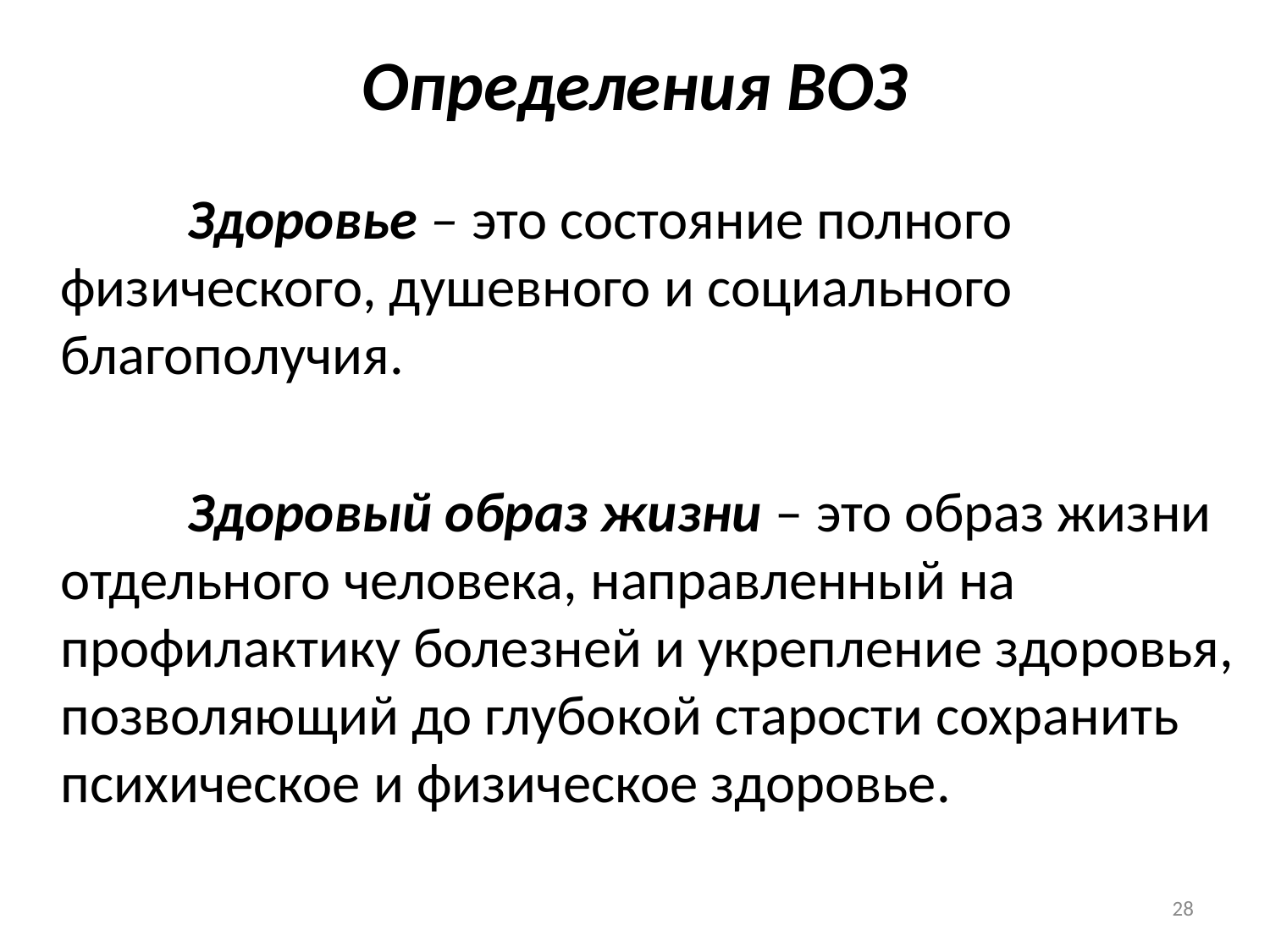

# Определения ВОЗ
		Здоровье – это состояние полного физического, душевного и социального благополучия.

		Здоровый образ жизни – это образ жизни отдельного человека, направленный на профилактику болезней и укрепление здоровья, позволяющий до глубокой старости сохранить психическое и физическое здоровье.
28